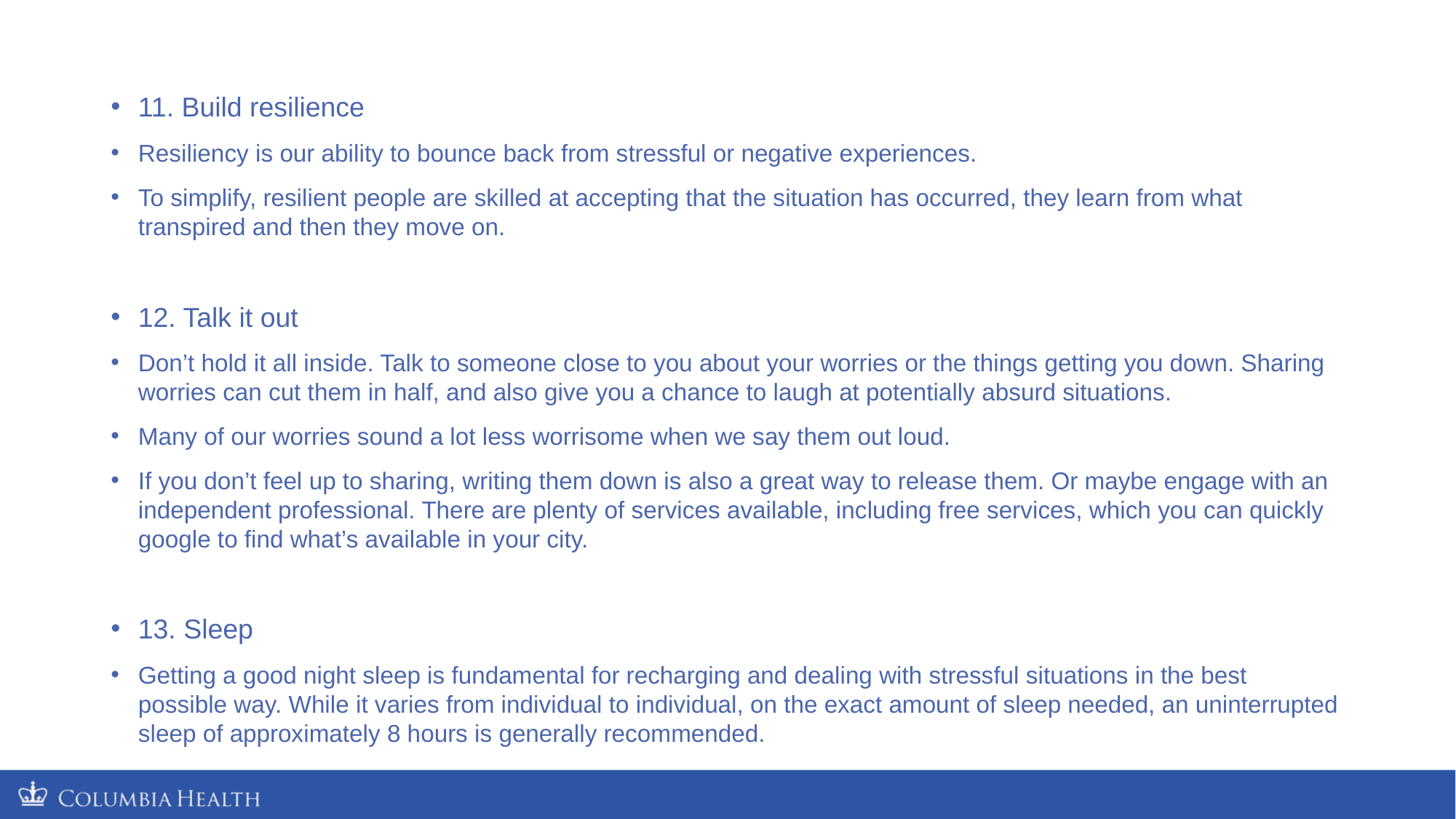

#
11. Build resilience
Resiliency is our ability to bounce back from stressful or negative experiences.
To simplify, resilient people are skilled at accepting that the situation has occurred, they learn from what transpired and then they move on.

12. Talk it out
Don’t hold it all inside. Talk to someone close to you about your worries or the things getting you down. Sharing worries can cut them in half, and also give you a chance to laugh at potentially absurd situations.
Many of our worries sound a lot less worrisome when we say them out loud.
If you don’t feel up to sharing, writing them down is also a great way to release them. Or maybe engage with an independent professional. There are plenty of services available, including free services, which you can quickly google to find what’s available in your city.

13. Sleep
Getting a good night sleep is fundamental for recharging and dealing with stressful situations in the best possible way. While it varies from individual to individual, on the exact amount of sleep needed, an uninterrupted sleep of approximately 8 hours is generally recommended.